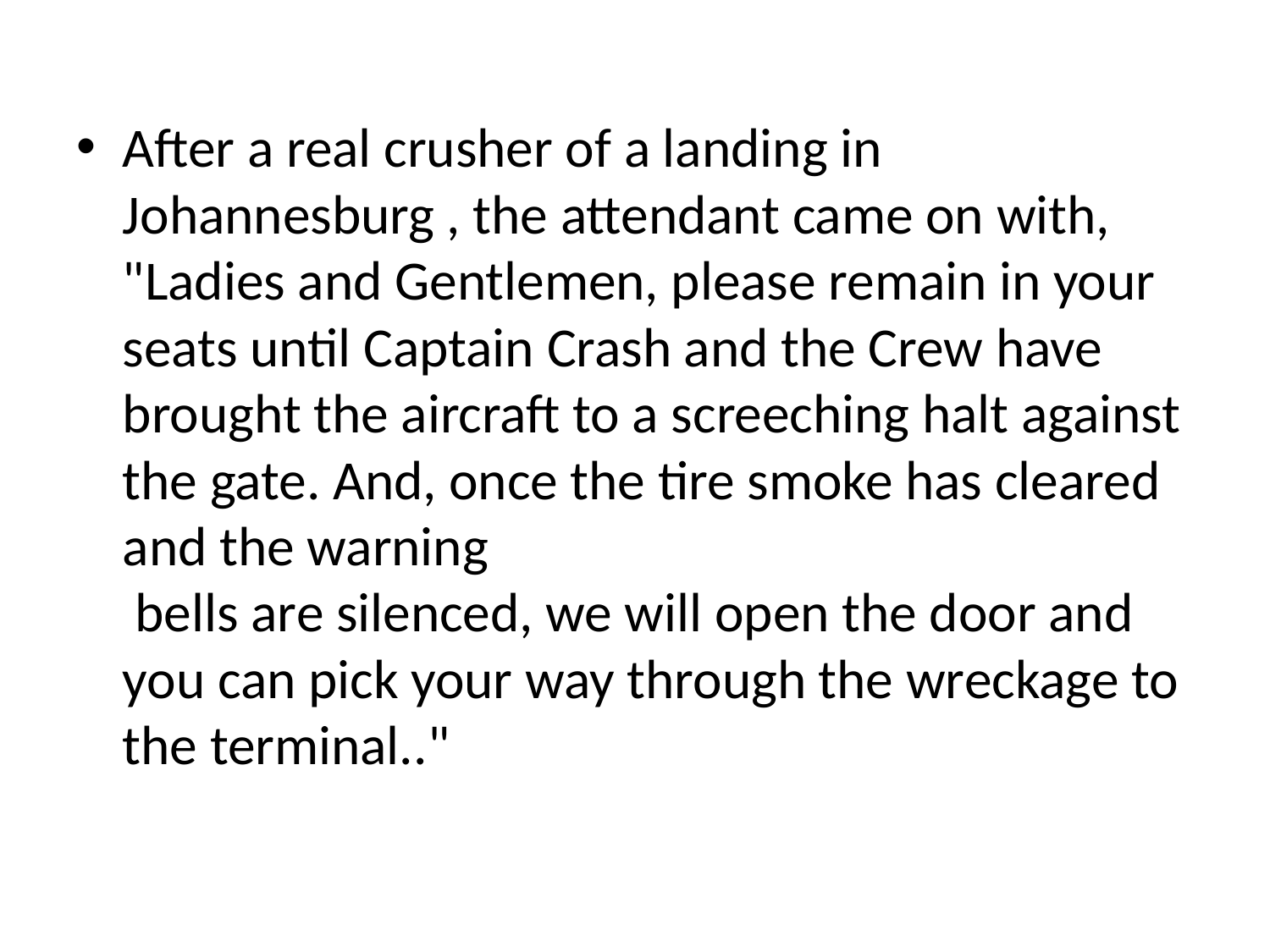

#
After a real crusher of a landing in Johannesburg , the attendant came on with, "Ladies and Gentlemen, please remain in your seats until Captain Crash and the Crew have brought the aircraft to a screeching halt against the gate. And, once the tire smoke has cleared and the warning
 bells are silenced, we will open the door and you can pick your way through the wreckage to the terminal.."